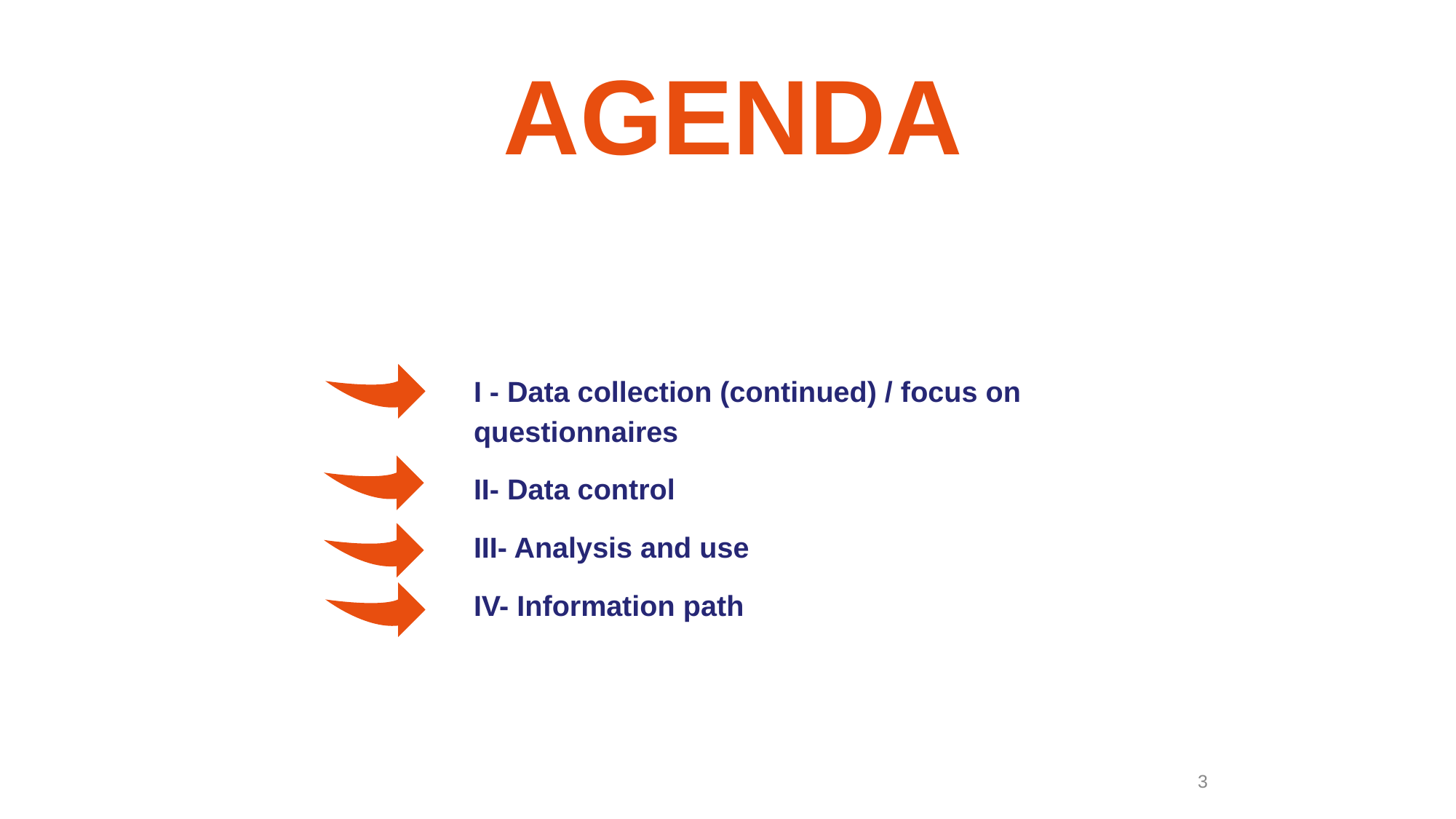

AGENDA
I - Data collection (continued) / focus on questionnaires
II- Data control
III- Analysis and use
IV- Information path

3